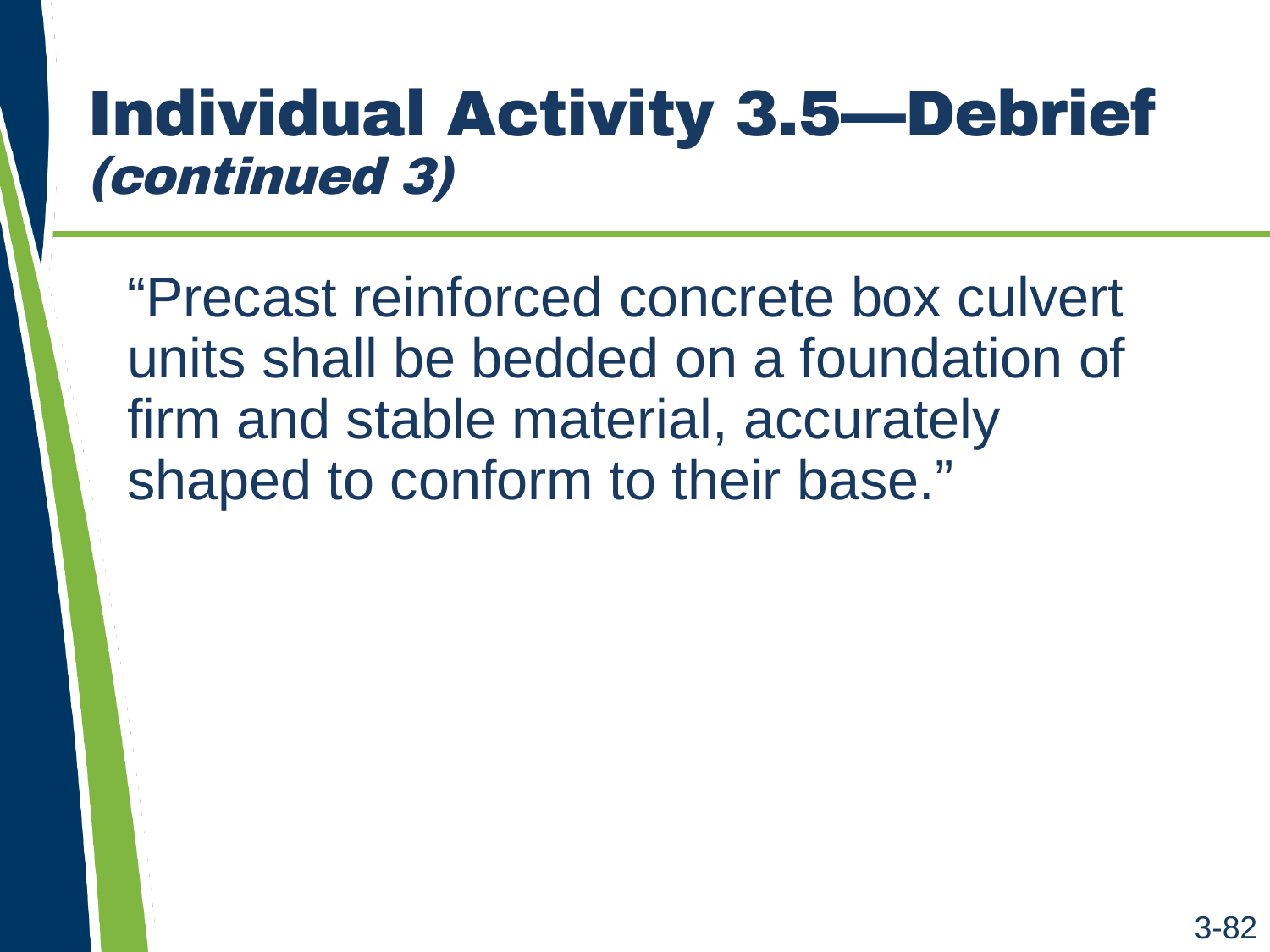

# Individual Activity 3.5—Debrief (continued 3)
“Precast reinforced concrete box culvert units shall be bedded on a foundation of firm and stable material, accurately shaped to conform to their base.”